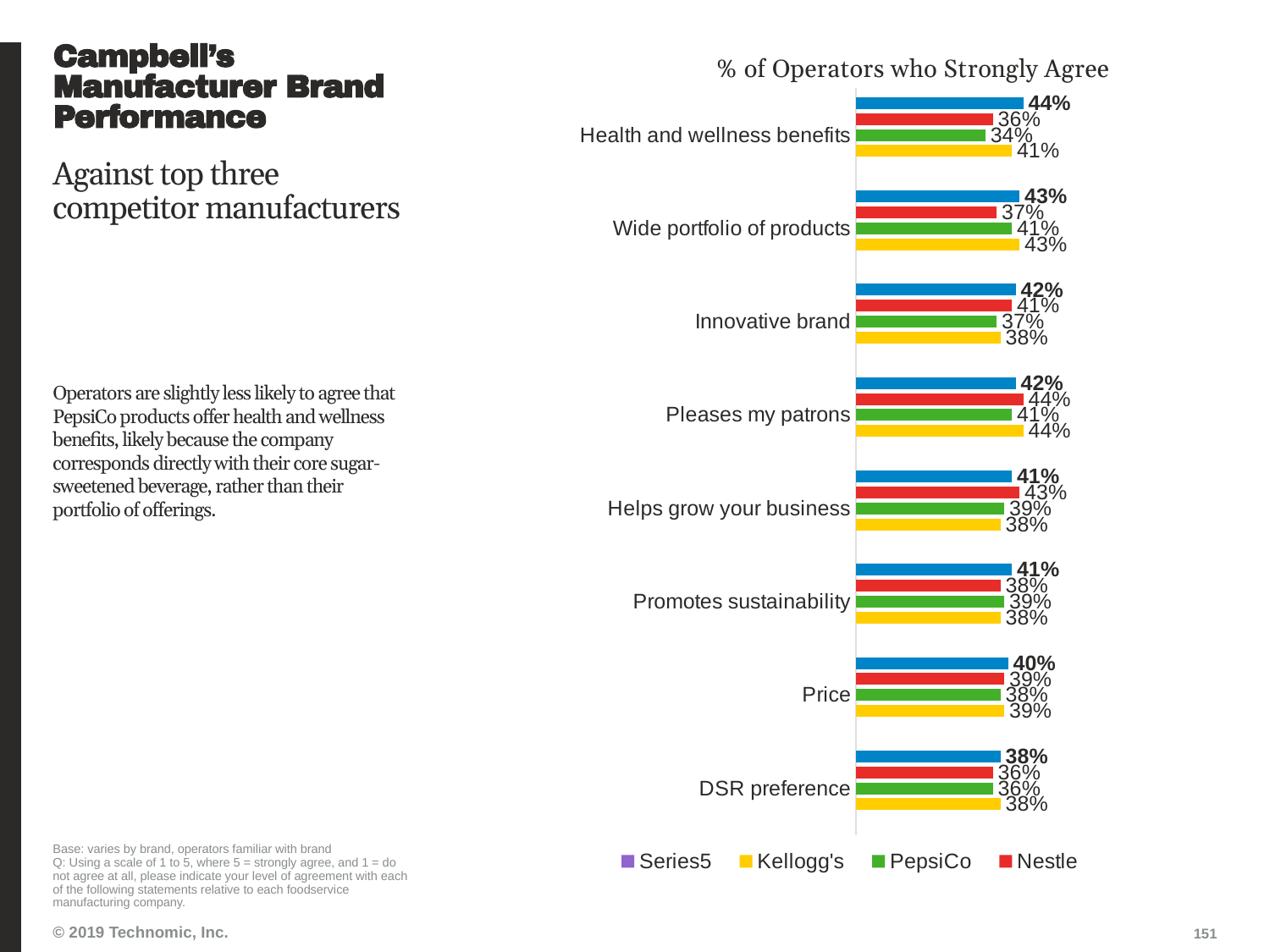

# Campbell’s Manufacturer Brand Performance

### Chart: % of Operators who Strongly Agree

| Category | Campbell's | Nestle | PepsiCo | Kellogg's |  |
|---|---|---|---|---|---|
| Health and wellness benefits | 0.44 | 0.36 | 0.34 | 0.41 | None |
| Wide portfolio of products | 0.43 | 0.37 | 0.41 | 0.43 | None |
| Innovative brand | 0.42 | 0.41 | 0.37 | 0.38 | None |
| Pleases my patrons | 0.42 | 0.44 | 0.41 | 0.44 | None |
| Helps grow your business | 0.41 | 0.43 | 0.39 | 0.38 | None |
| Promotes sustainability | 0.41 | 0.38 | 0.39 | 0.38 | None |
| Price | 0.4 | 0.39 | 0.38 | 0.39 | None |
| DSR preference | 0.38 | 0.36 | 0.36 | 0.38 | None |
Against top three competitor manufacturers
Operators are slightly less likely to agree that PepsiCo products offer health and wellness benefits, likely because the company corresponds directly with their core sugar-sweetened beverage, rather than their portfolio of offerings.

Base: varies by brand, operators familiar with brand
Q: Using a scale of 1 to 5, where 5 = strongly agree, and 1 = do not agree at all, please indicate your level of agreement with each of the following statements relative to each foodservice manufacturing company.
151